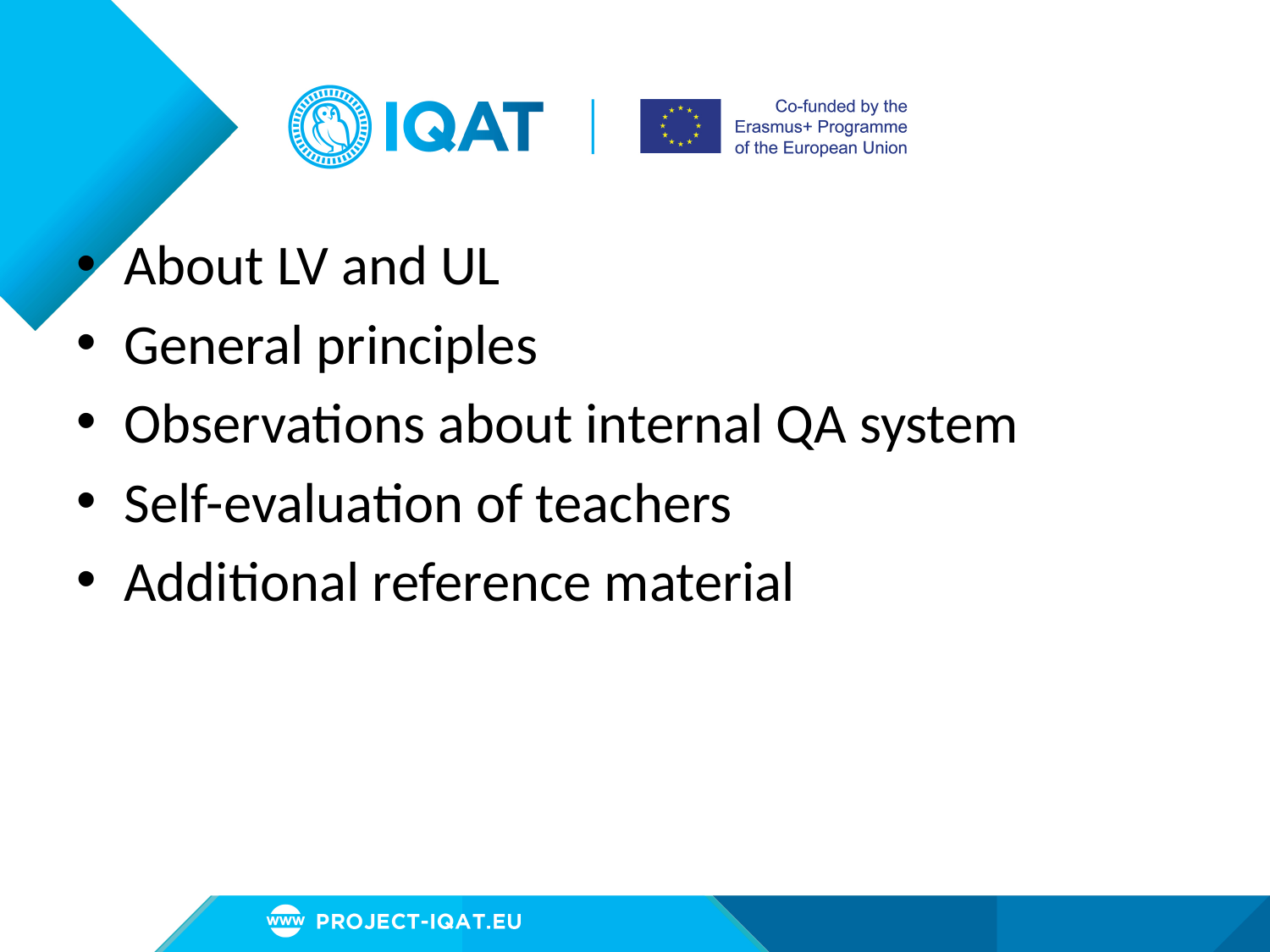

About LV and UL
General principles
Observations about internal QA system
Self-evaluation of teachers
Additional reference material